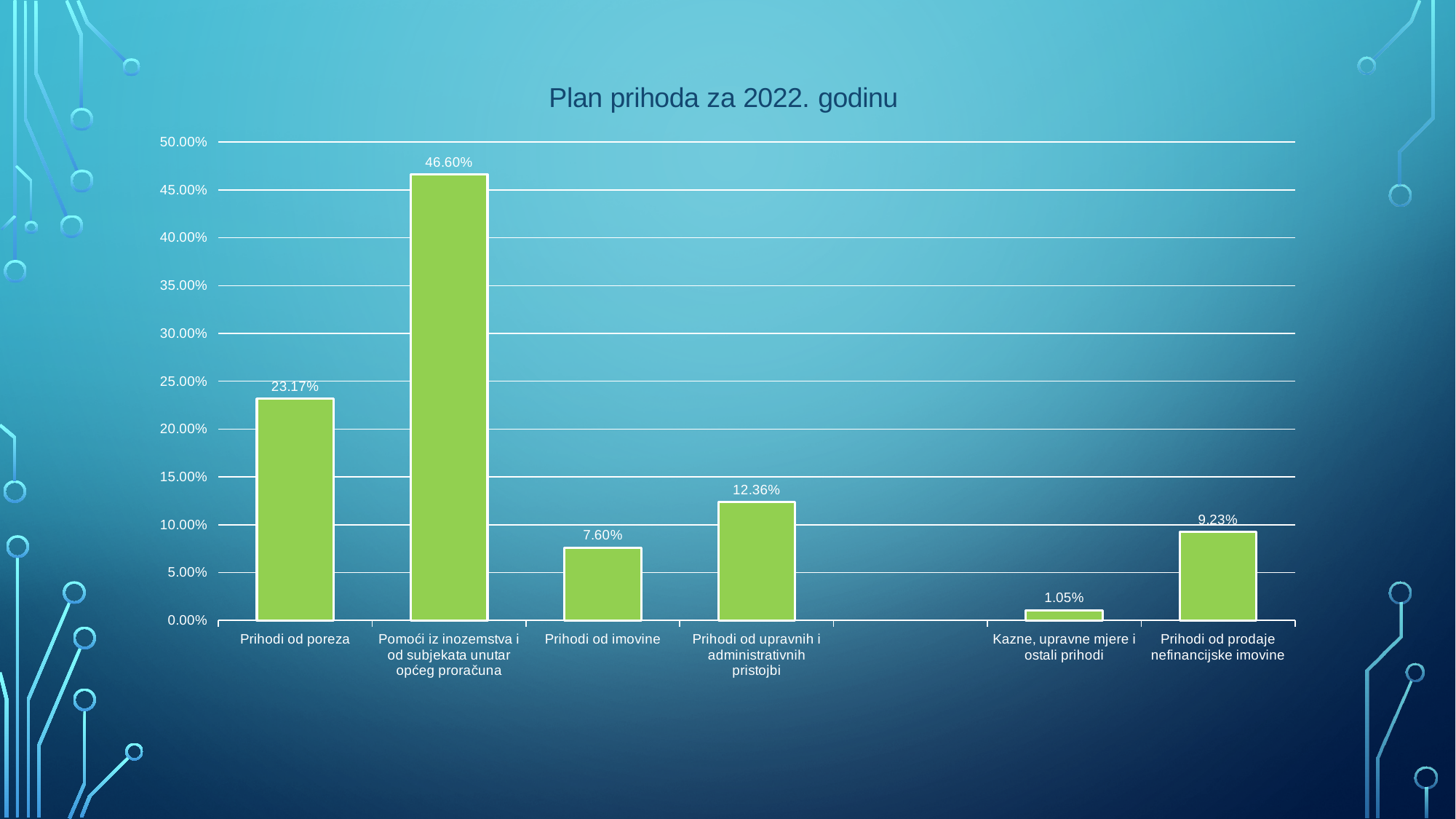

### Chart: Plan prihoda za 2022. godinu

| Category |  |
|---|---|
| Prihodi od poreza | 0.2317 |
| Pomoći iz inozemstva i od subjekata unutar općeg proračuna | 0.466 |
| Prihodi od imovine | 0.076 |
| Prihodi od upravnih i administrativnih pristojbi | 0.1236 |
|  | None |
| Kazne, upravne mjere i ostali prihodi | 0.0105 |
| Prihodi od prodaje nefinancijske imovine | 0.0923 |